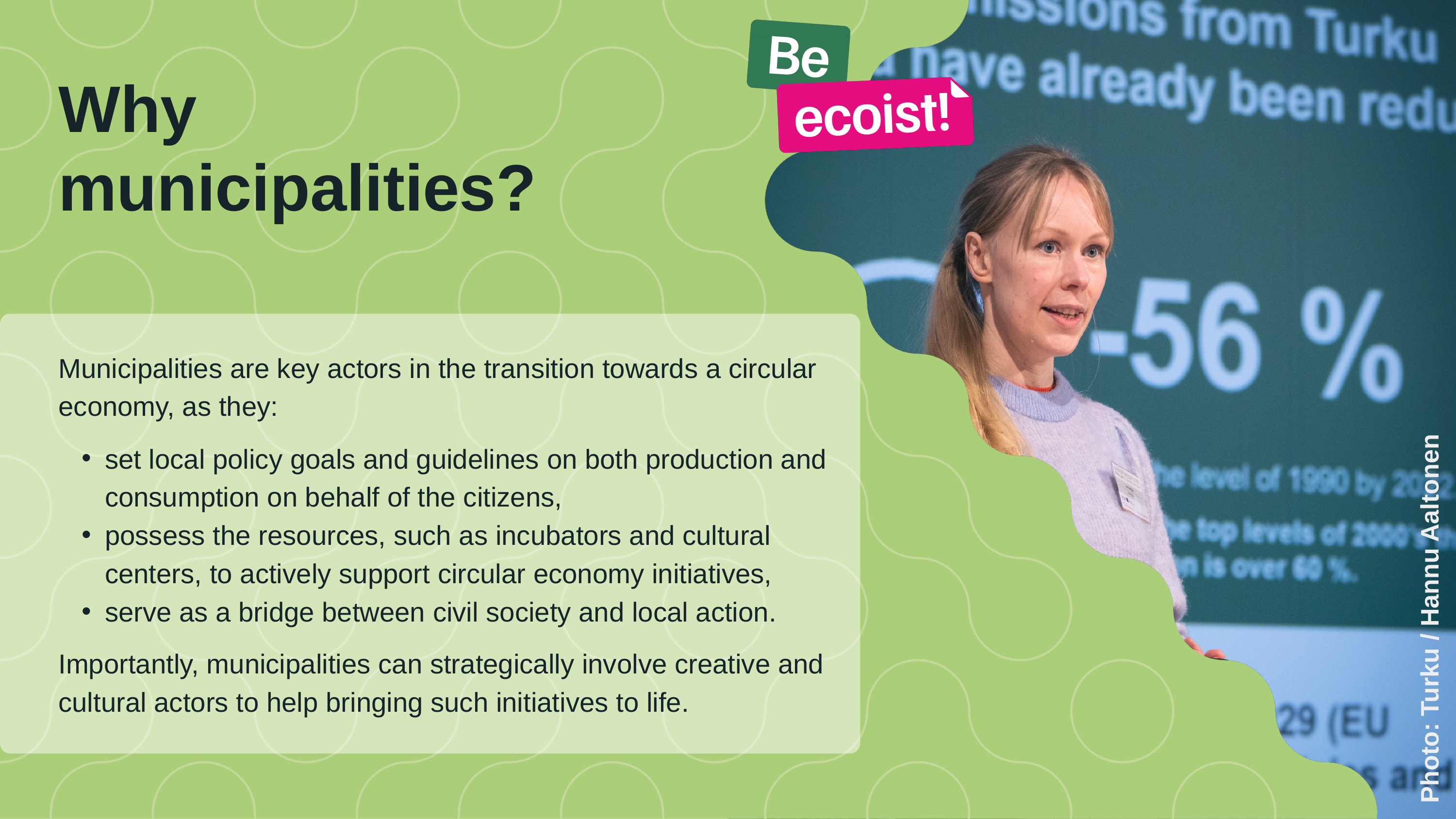

Why
municipalities?

Municipalities are key actors in the transition towards a circular economy, as they:

set local policy goals and guidelines on both production and consumption on behalf of the citizens,
possess the resources, such as incubators and cultural centers, to actively support circular economy initiatives,
serve as a bridge between civil society and local action.

Importantly, municipalities can strategically involve creative and cultural actors to help bringing such initiatives to life.
Photo: Turku / Hannu Aaltonen